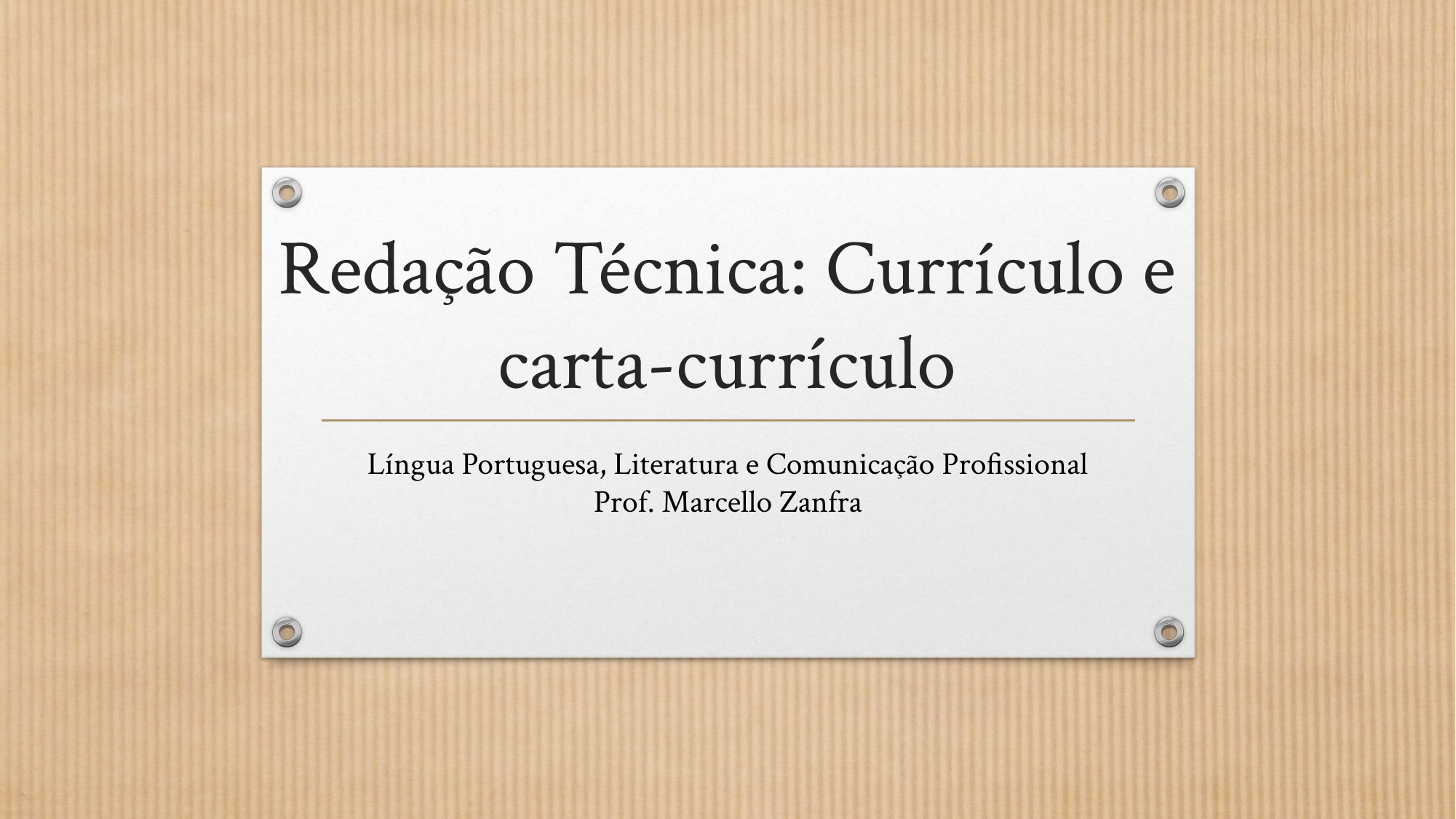

# Redação Técnica: Currículo e carta-currículo
Língua Portuguesa, Literatura e Comunicação Profissional
Prof. Marcello Zanfra